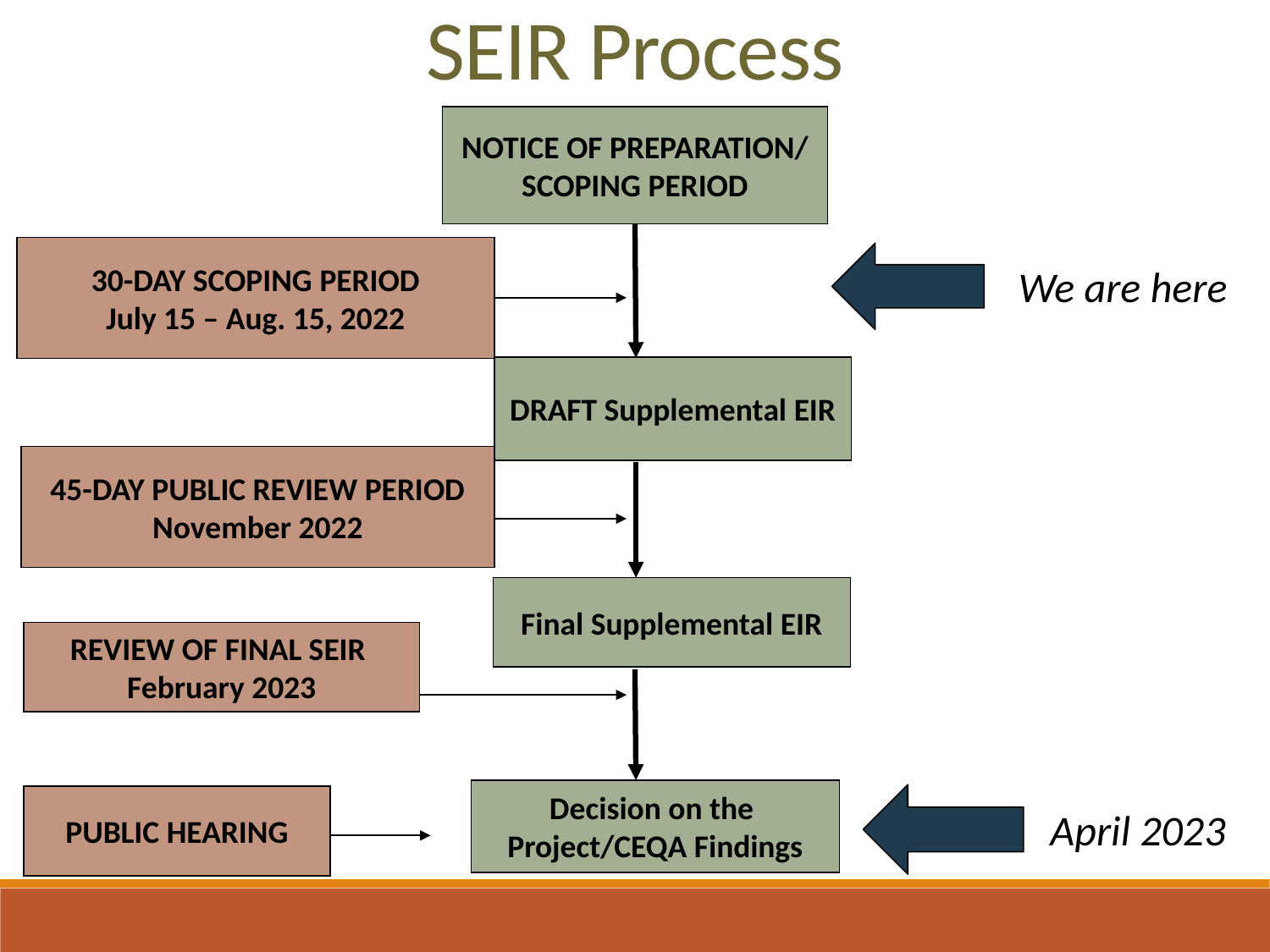

SEIR Process
NOTICE OF PREPARATION/
SCOPING PERIOD
30-DAY SCOPING PERIOD
July 15 – Aug. 15, 2022

We are here
DRAFT Supplemental EIR
45-DAY PUBLIC REVIEW PERIOD
November 2022
Final Supplemental EIR
REVIEW OF FINAL SEIR
February 2023
Decision on the
Project/CEQA Findings

PUBLIC HEARING
April 2023